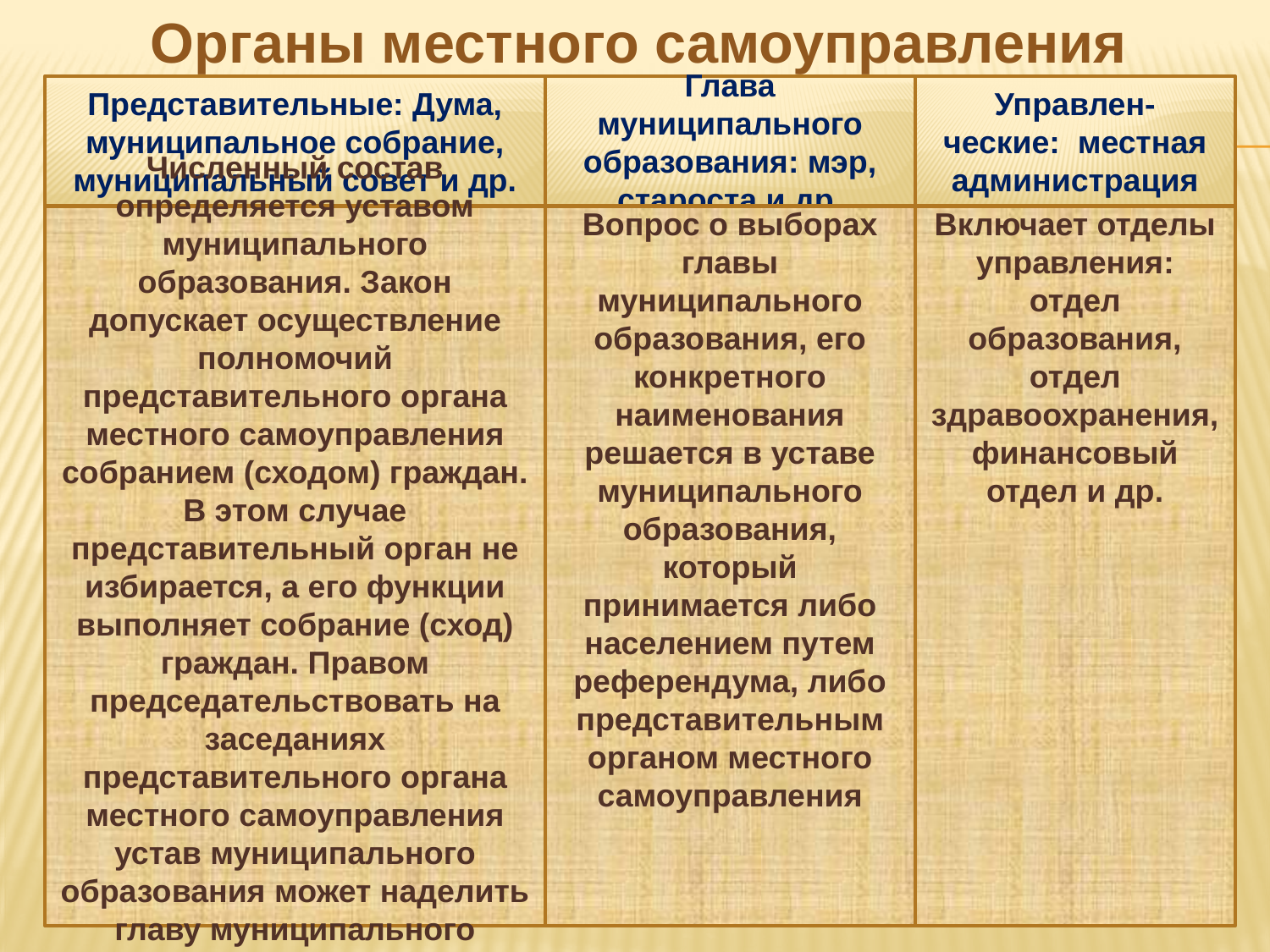

Органы местного самоуправления

Представительные: Дума, муниципальное собрание, муниципальный совет и др.
Глава муниципального образования: мэр, староста и др.
Управлен-
ческие:  местная администрация
Численный состав определяется уставом муниципального образования. Закон допускает осуществление полномочий представительного органа местного самоуправления собранием (сходом) граждан. В этом случае представительный орган не избирается, а его функции выполняет собрание (сход) граждан. Правом председательствовать на заседаниях представительного органа местного самоуправления устав муниципального образования может наделить главу муниципального образования
Вопрос о выборах главы муниципального образования, его конкретного наименования решается в уставе муниципального образования, который принимается либо населением путем референдума, либо представительным органом местного самоуправления

Включает отделы управления: отдел образования, отдел здравоохранения, финансовый отдел и др.